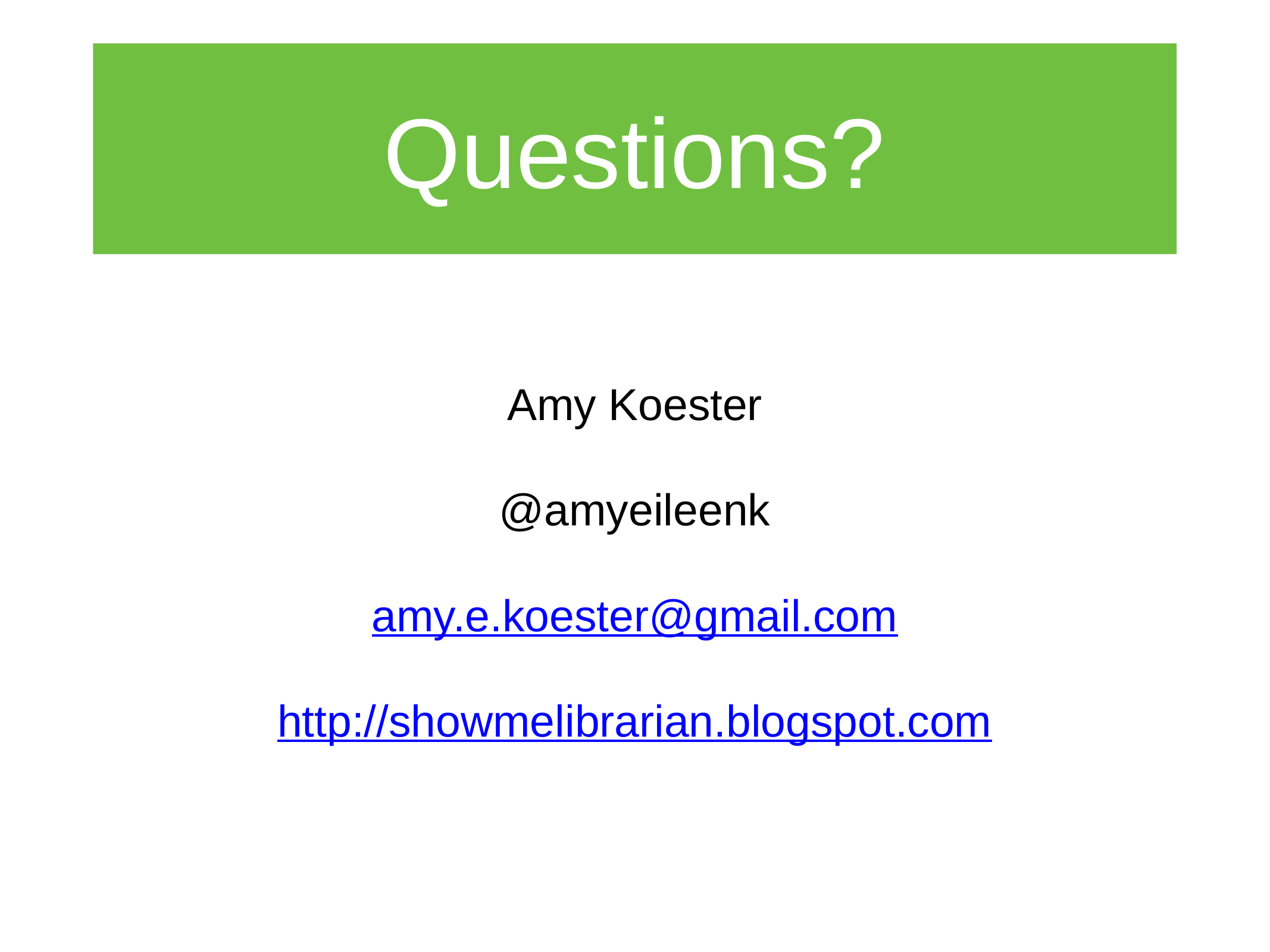

# Questions?
Amy Koester
@amyeileenk
amy.e.koester@gmail.com
http://showmelibrarian.blogspot.com